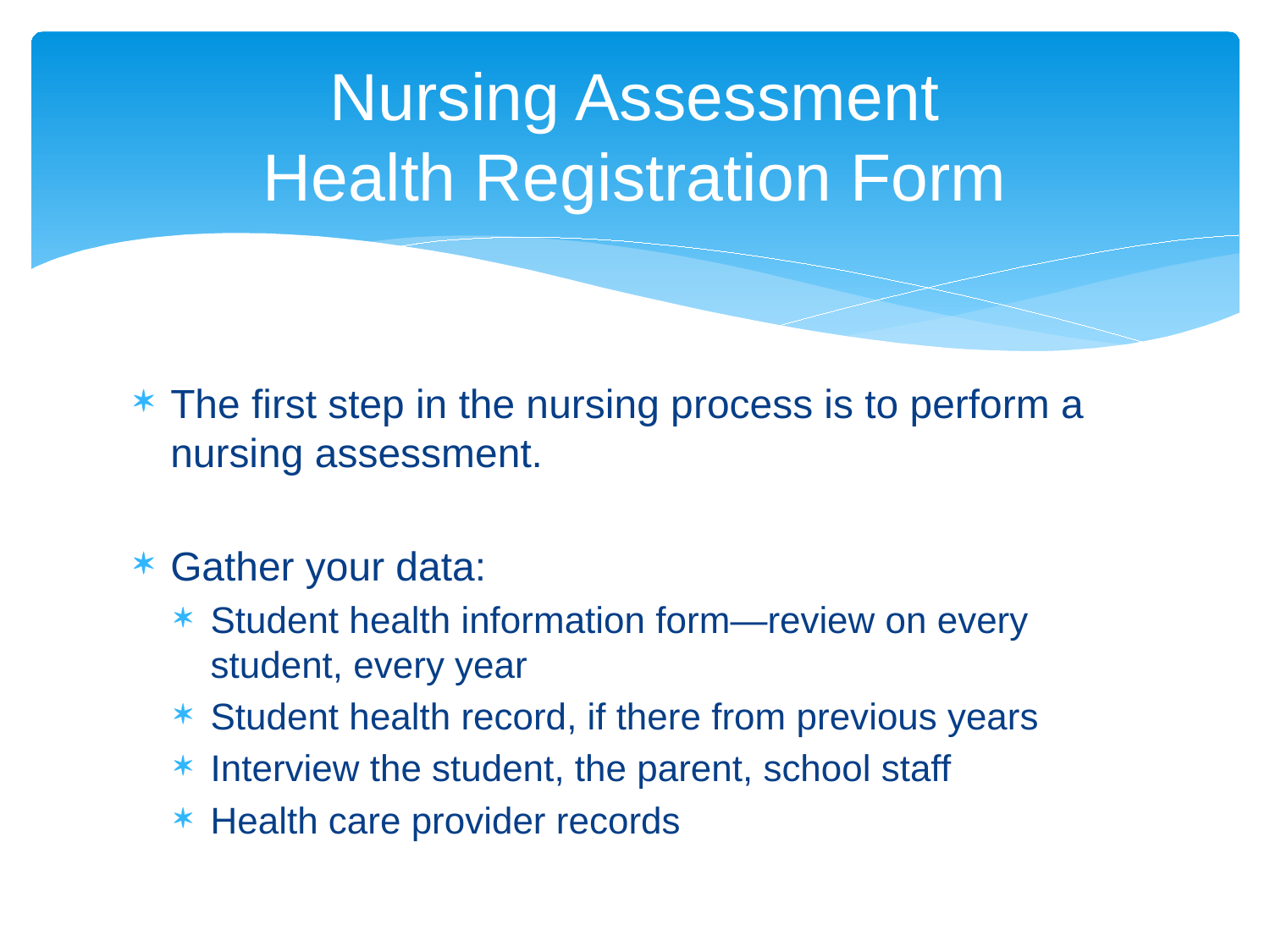

# Nursing Assessment Health Registration Form
The first step in the nursing process is to perform a nursing assessment.

Gather your data:
Student health information form—review on every student, every year
Student health record, if there from previous years
Interview the student, the parent, school staff
Health care provider records